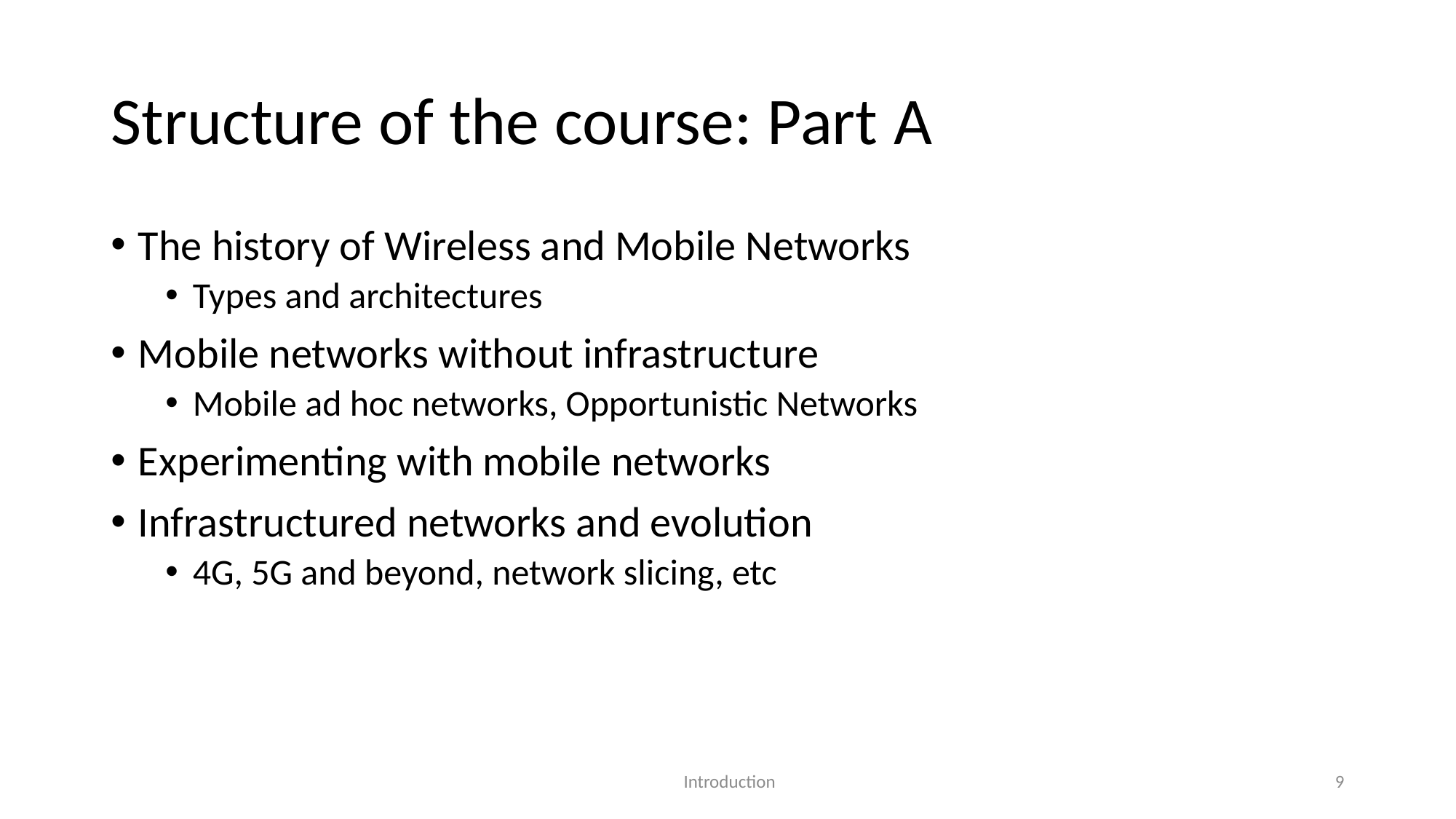

# Structure of the course: Part Α
The history of Wireless and Mobile Networks
Types and architectures
Mobile networks without infrastructure
Mobile ad hoc networks, Opportunistic Networks
Experimenting with mobile networks
Infrastructured networks and evolution
4G, 5G and beyond, network slicing, etc

 Introduction
9